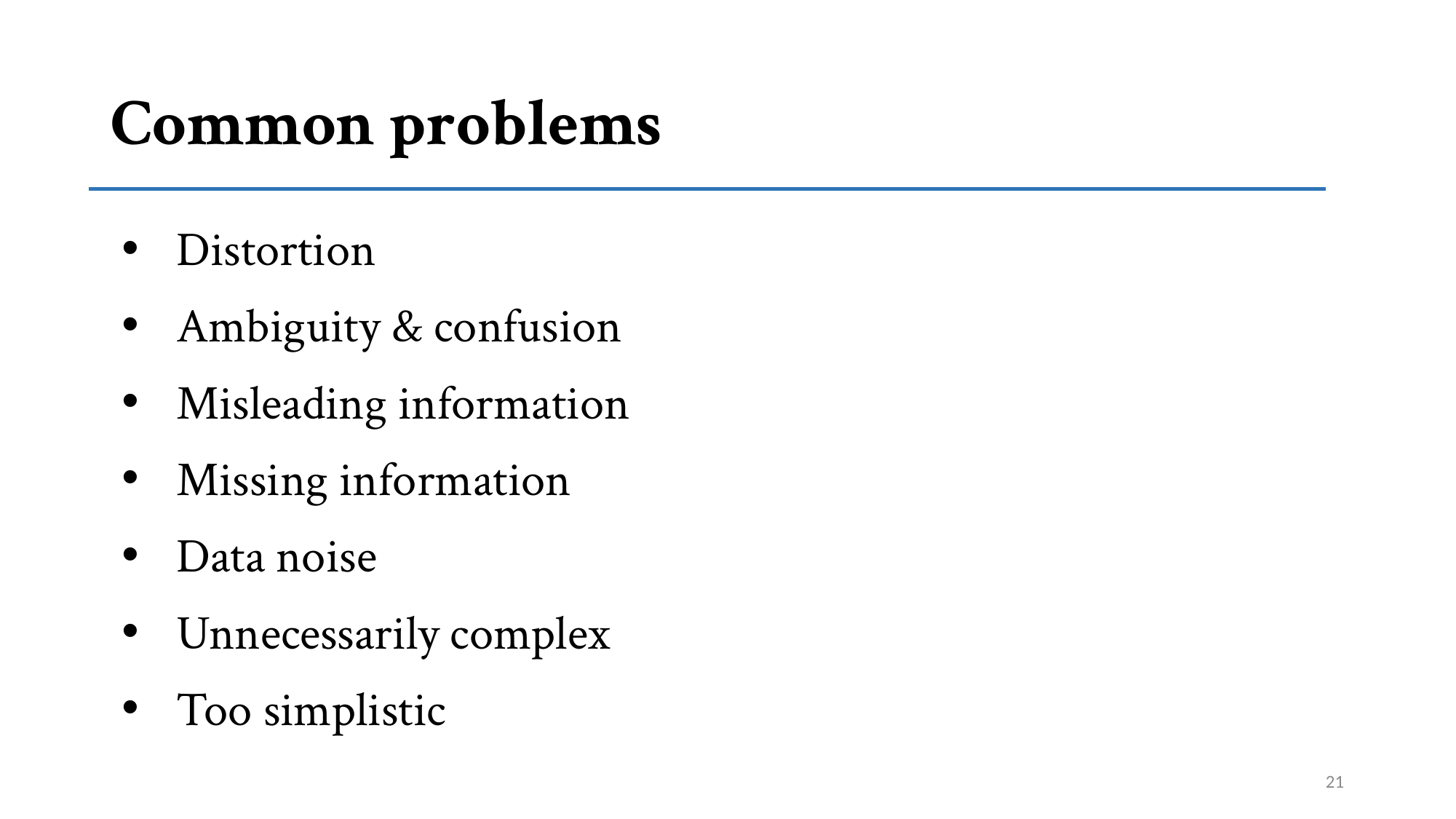

# Common problems
Distortion
Ambiguity & confusion
Misleading information
Missing information
Data noise
Unnecessarily complex
Too simplistic

21